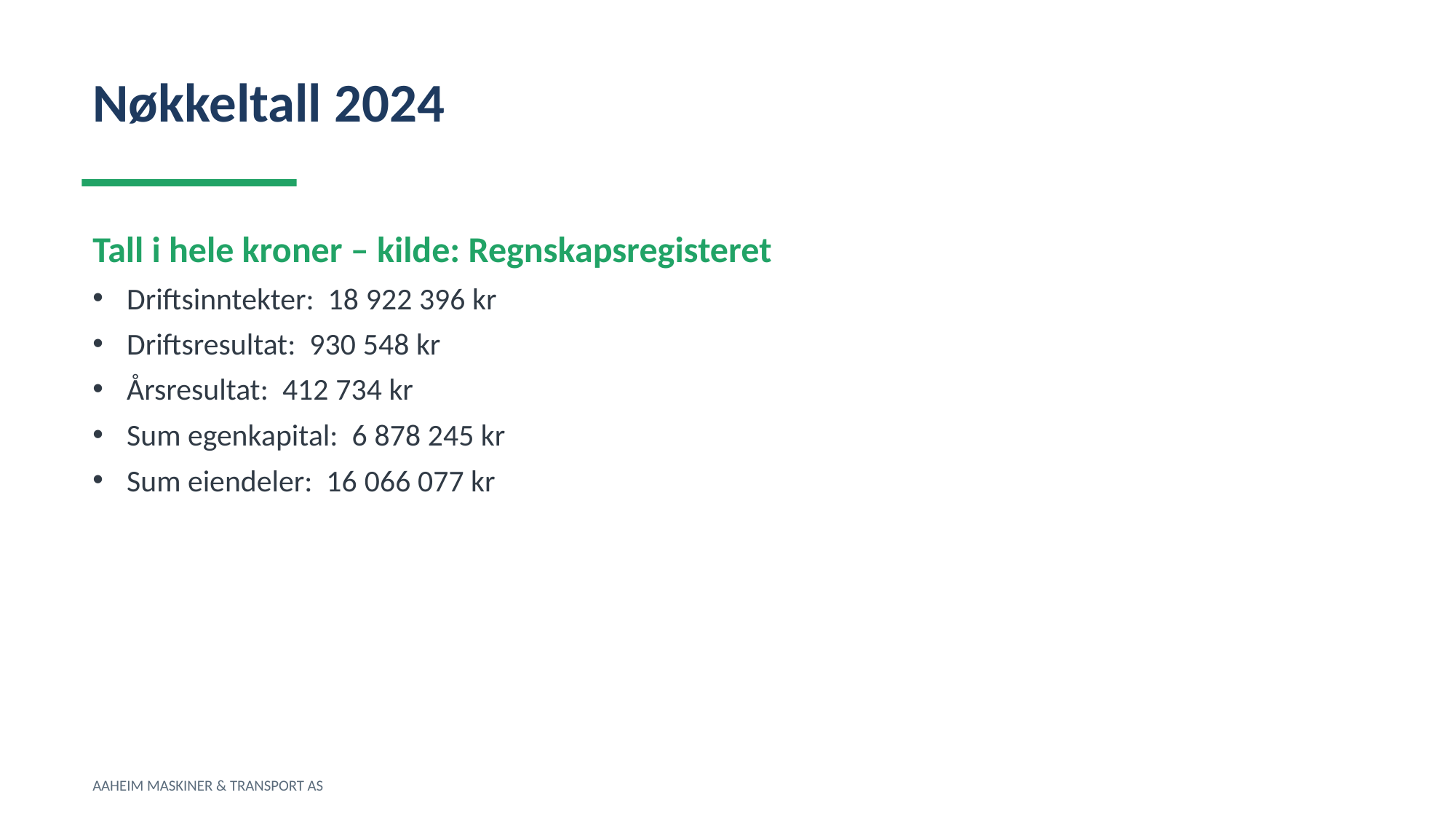

Nøkkeltall 2024

Tall i hele kroner – kilde: Regnskapsregisteret
Driftsinntekter:  18 922 396 kr
Driftsresultat:  930 548 kr
Årsresultat:  412 734 kr
Sum egenkapital:  6 878 245 kr
Sum eiendeler:  16 066 077 kr
AAHEIM MASKINER & TRANSPORT AS